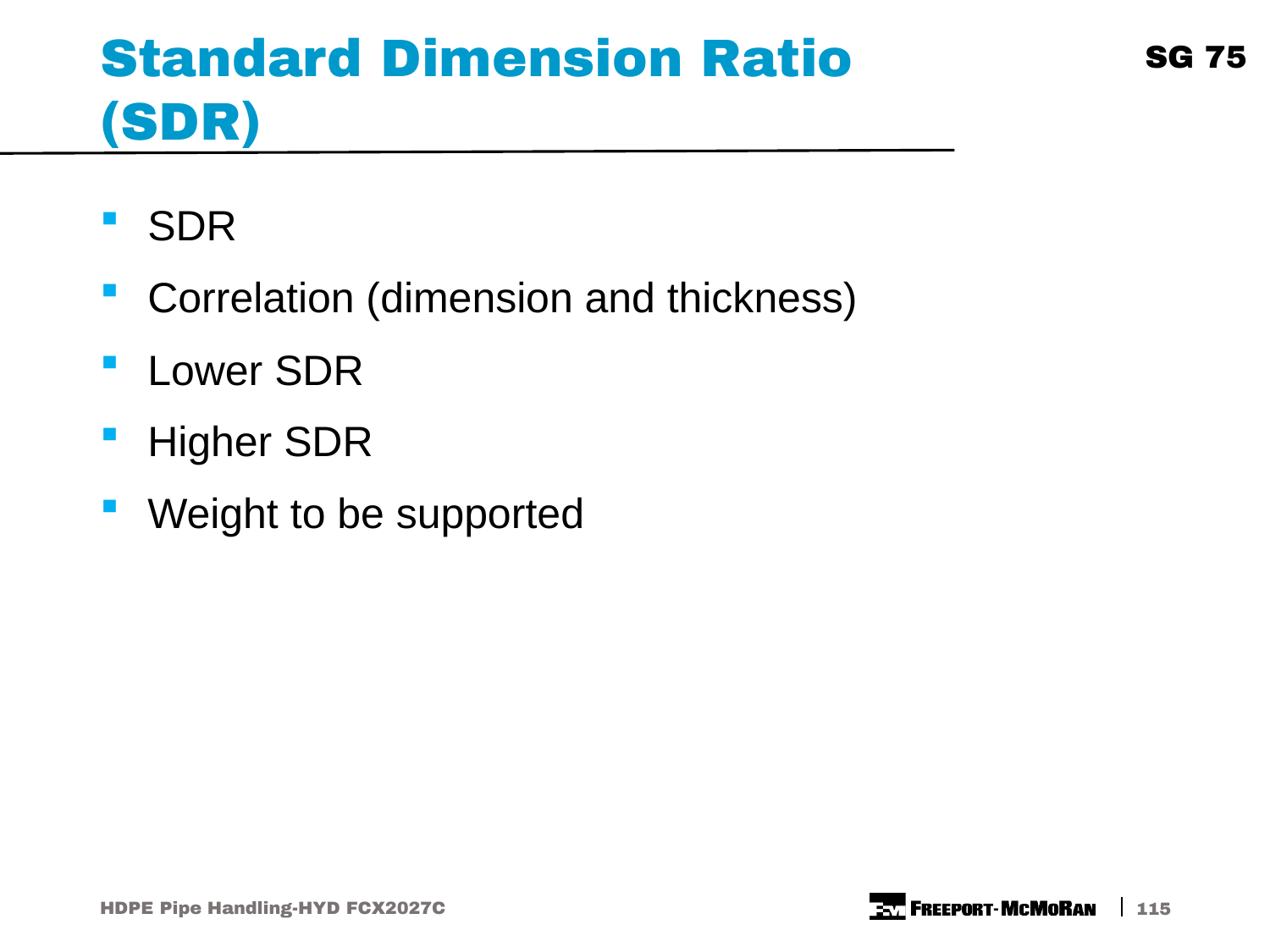

SG 75
Standard Dimension Ratio (SDR)
SDR
Correlation (dimension and thickness)
Lower SDR
Higher SDR
Weight to be supported

HDPE Pipe Handling-HYD FCX2027C
	115